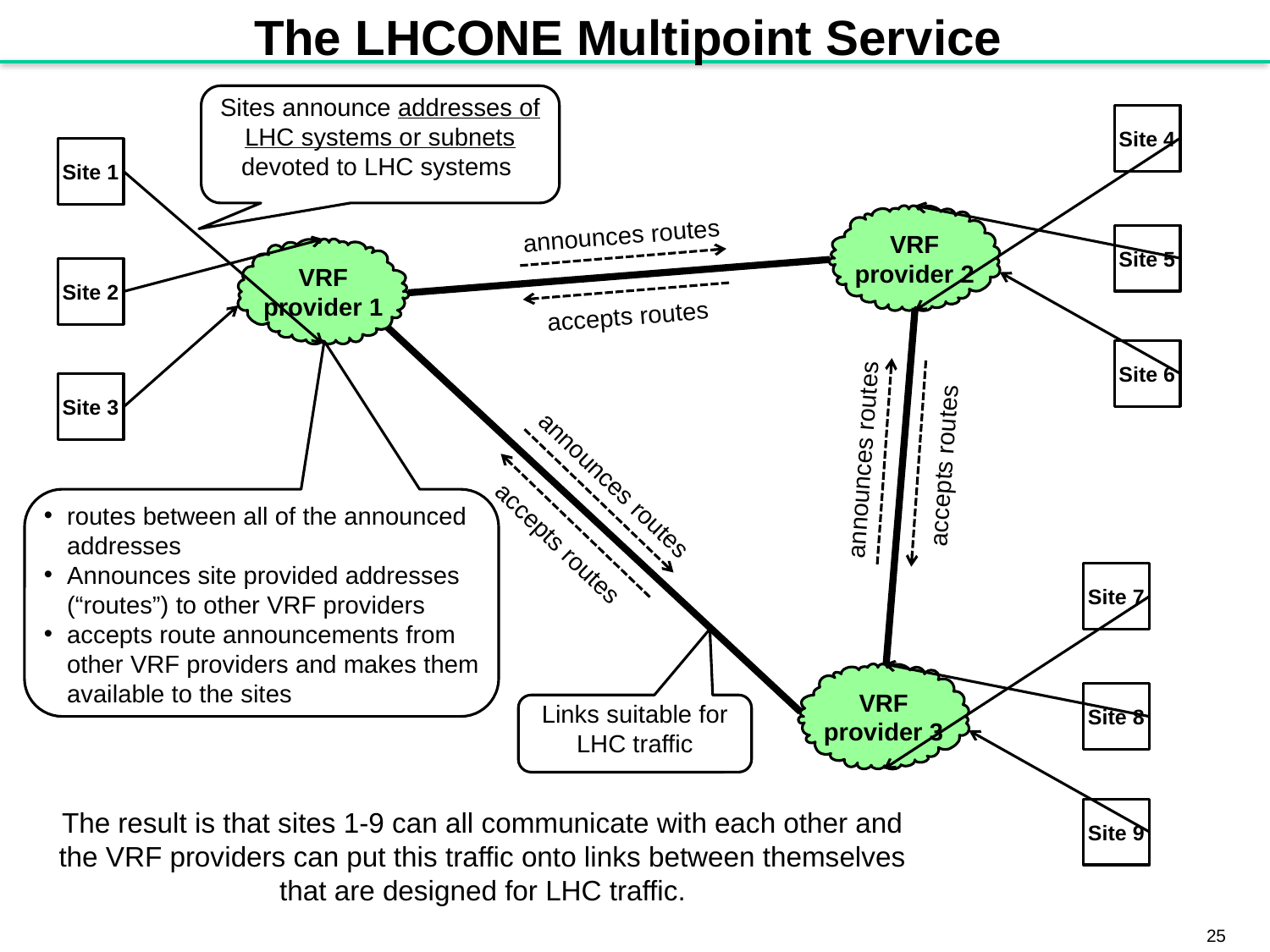

# The LHCONE Multipoint Service
Sites announce addresses of LHC systems or subnets devoted to LHC systems

Site 4
VRF provider 2
Site 5
Site 6
Site 1
announces routes
accepts routes
VRF provider 1
Site 2
Site 3
announces routes
accepts routes
announces routes
accepts routes
routes between all of the announced addresses
Announces site provided addresses (“routes”) to other VRF providers
accepts route announcements from other VRF providers and makes them available to the sites

Site 7
VRF provider 3
Site 8
Site 9
Links suitable for LHC traffic

The result is that sites 1-9 can all communicate with each other and the VRF providers can put this traffic onto links between themselves that are designed for LHC traffic.